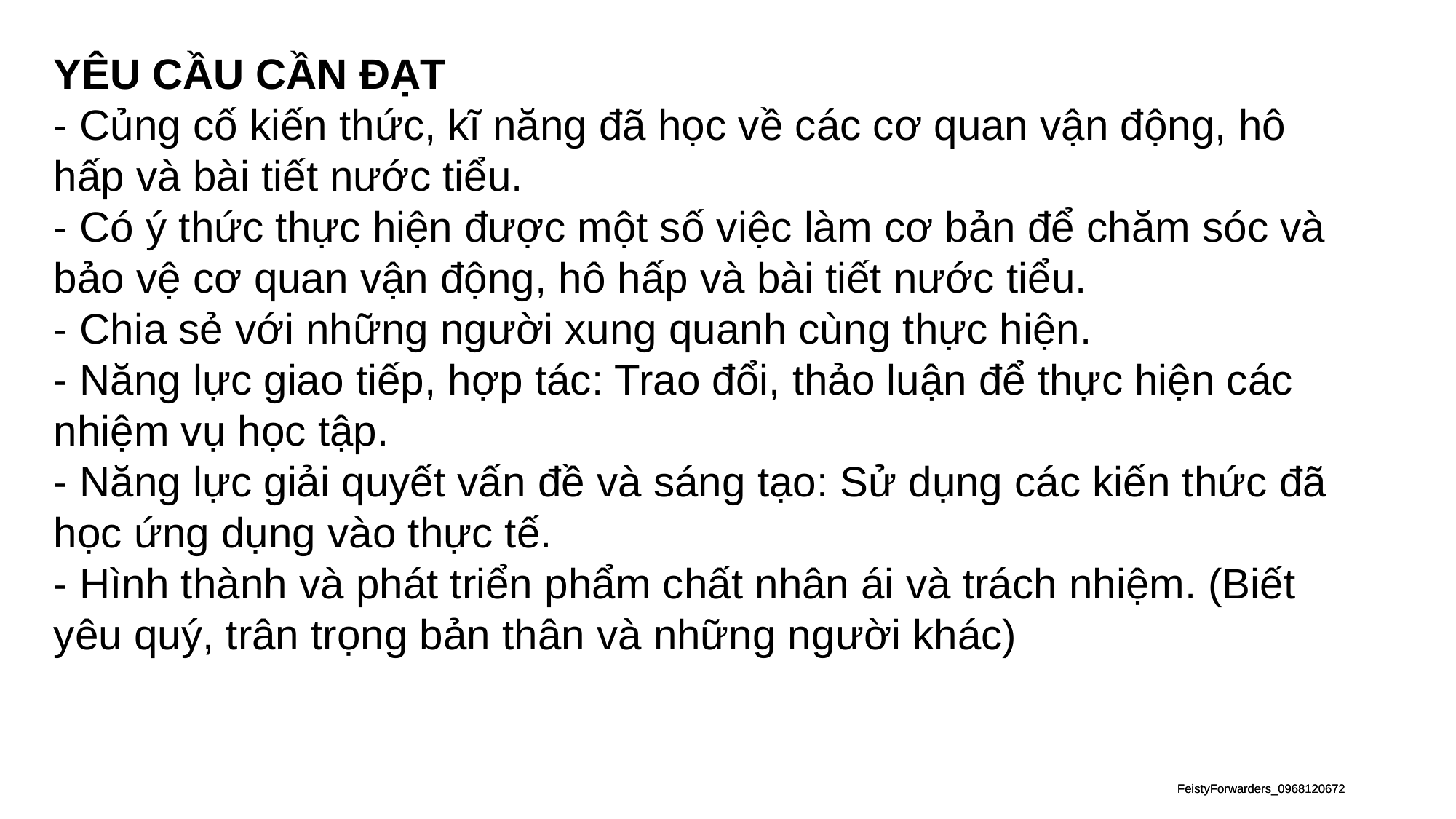

YÊU CẦU CẦN ĐẠT
- Củng cố kiến thức, kĩ năng đã học về các cơ quan vận động, hô hấp và bài tiết nước tiểu.
- Có ý thức thực hiện được một số việc làm cơ bản để chăm sóc và bảo vệ cơ quan vận động, hô hấp và bài tiết nước tiểu.
- Chia sẻ với những người xung quanh cùng thực hiện.
- Năng lực giao tiếp, hợp tác: Trao đổi, thảo luận để thực hiện các nhiệm vụ học tập.
- Năng lực giải quyết vấn đề và sáng tạo: Sử dụng các kiến thức đã học ứng dụng vào thực tế.
- Hình thành và phát triển phẩm chất nhân ái và trách nhiệm. (Biết yêu quý, trân trọng bản thân và những người khác)